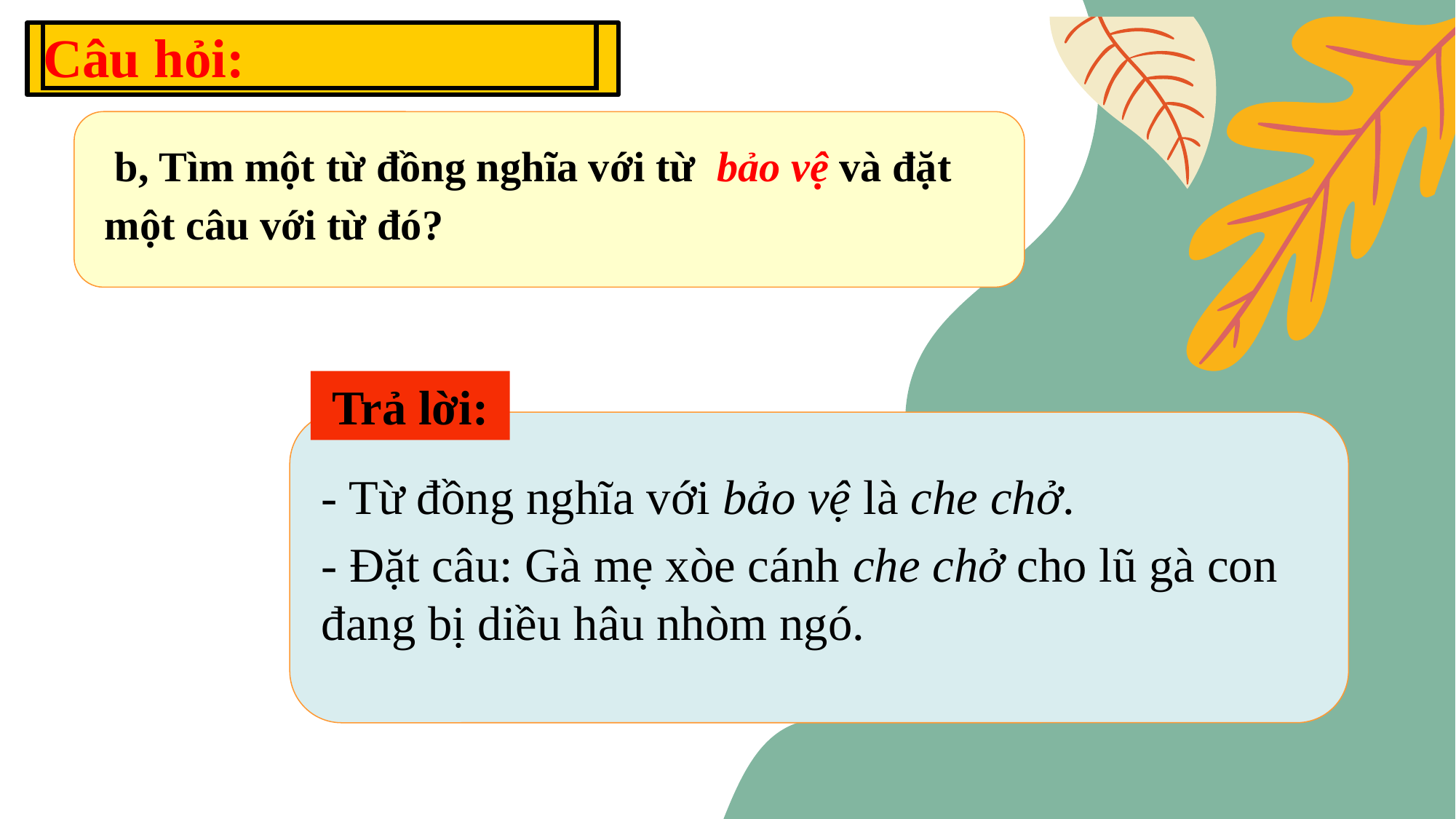

Câu hỏi:

 b, Tìm một từ đồng nghĩa với từ  bảo vệ và đặt một câu với từ đó?

Trả lời:

- Từ đồng nghĩa với bảo vệ là che chở.
- Đặt câu: Gà mẹ xòe cánh che chở cho lũ gà con đang bị diều hâu nhòm ngó.